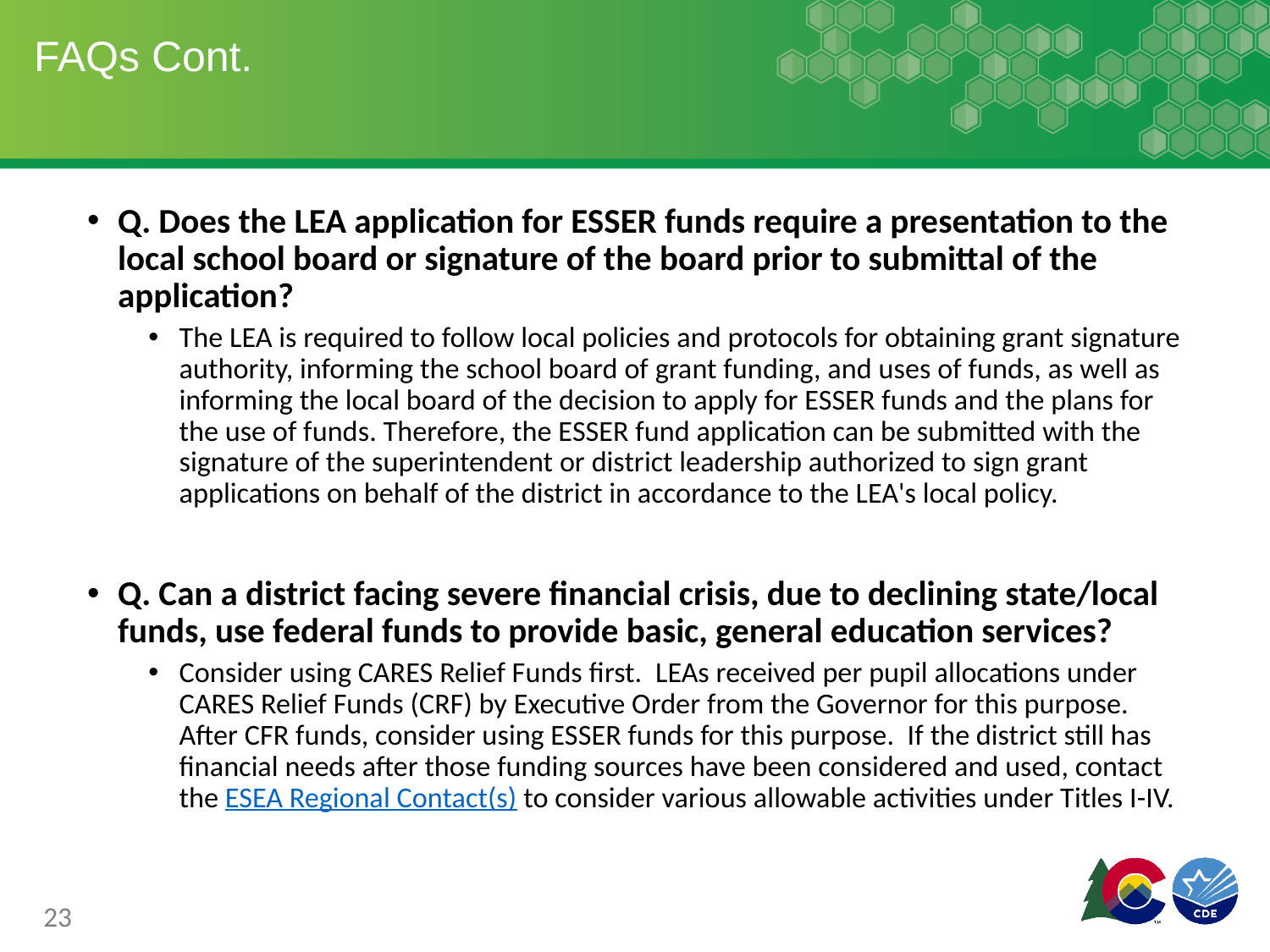

# FAQs Cont.
Q. Does the LEA application for ESSER funds require a presentation to the local school board or signature of the board prior to submittal of the application?
The LEA is required to follow local policies and protocols for obtaining grant signature authority, informing the school board of grant funding, and uses of funds, as well as informing the local board of the decision to apply for ESSER funds and the plans for the use of funds. Therefore, the ESSER fund application can be submitted with the signature of the superintendent or district leadership authorized to sign grant applications on behalf of the district in accordance to the LEA's local policy.

Q. Can a district facing severe financial crisis, due to declining state/local funds, use federal funds to provide basic, general education services?
Consider using CARES Relief Funds first.  LEAs received per pupil allocations under CARES Relief Funds (CRF) by Executive Order from the Governor for this purpose.  After CFR funds, consider using ESSER funds for this purpose.  If the district still has financial needs after those funding sources have been considered and used, contact the ESEA Regional Contact(s) to consider various allowable activities under Titles I-IV.

23